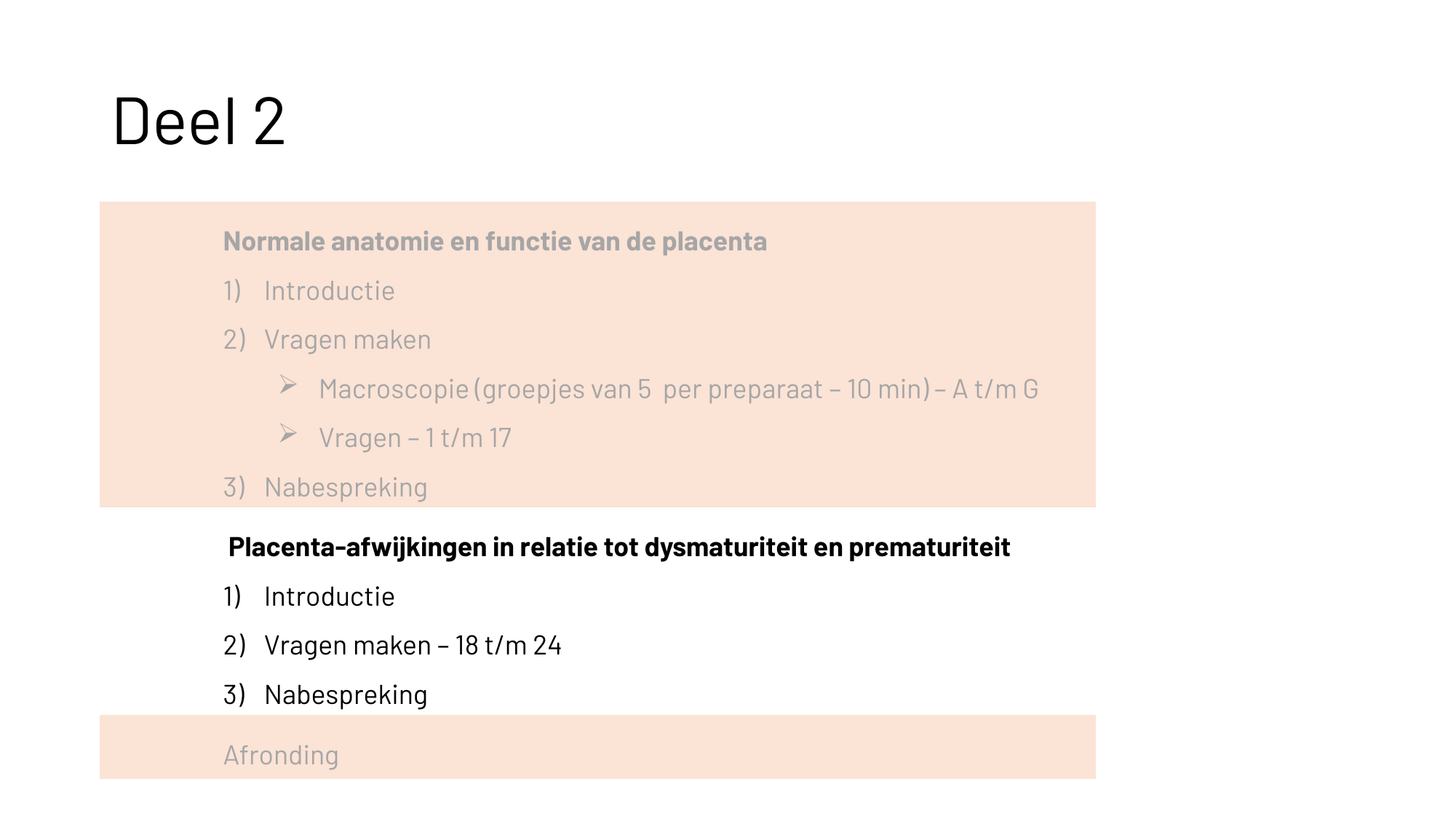

# Deel 2
|  | Normale anatomie en functie van de placenta Introductie Vragen maken Macroscopie (groepjes van 5 per preparaat – 10 min) – A t/m G Vragen – 1 t/m 17 Nabespreking |
| --- | --- |
|  | Placenta-afwijkingen in relatie tot dysmaturiteit en prematuriteit Introductie Vragen maken – 18 t/m 24 Nabespreking |
|  | Afronding |